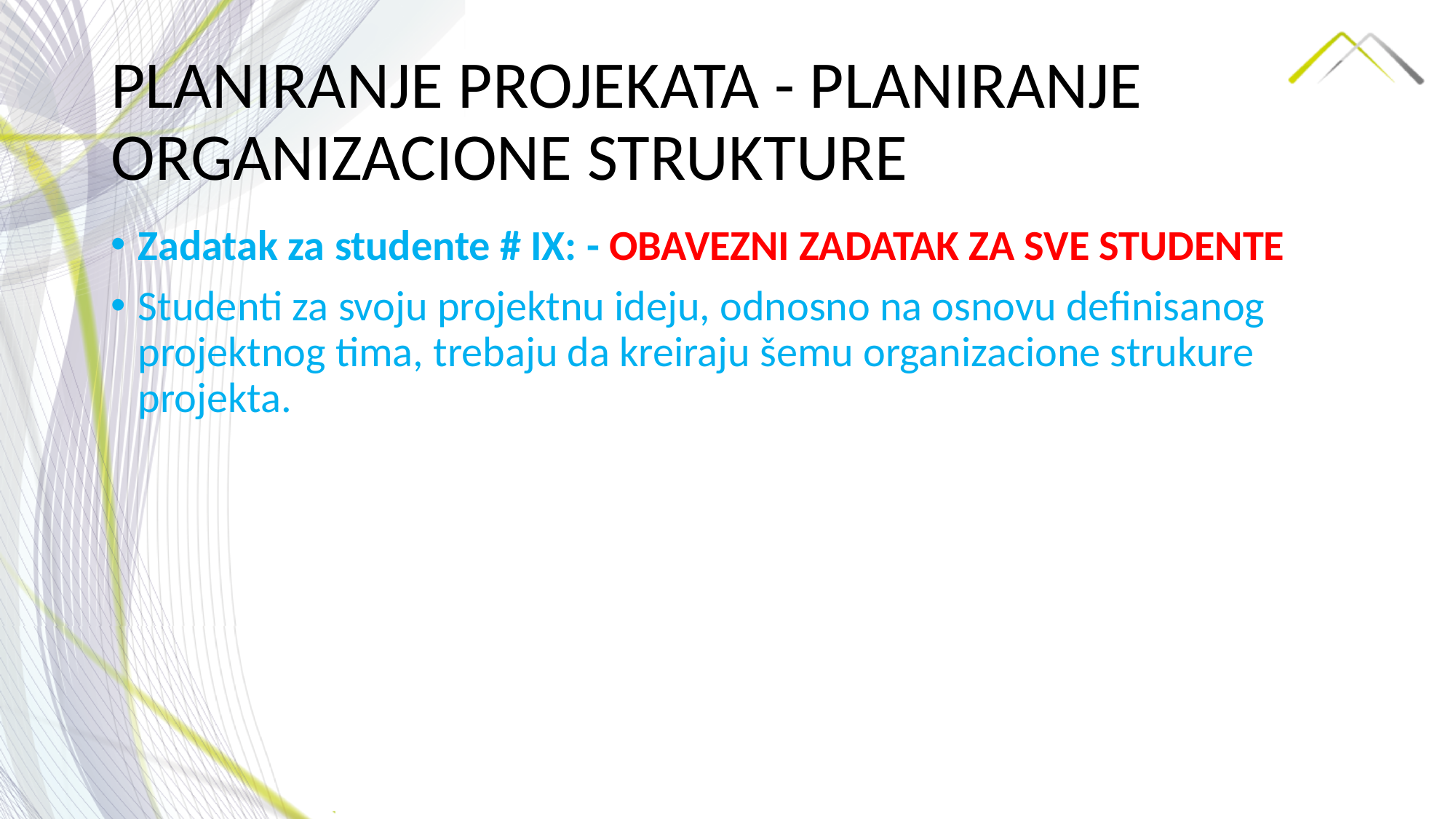

# PLANIRANJE PROJEKATA - PLANIRANJE ORGANIZACIONE STRUKTURE
Zadatak za studente # IX: - OBAVEZNI ZADATAK ZA SVE STUDENTE
Studenti za svoju projektnu ideju, odnosno na osnovu definisanog projektnog tima, trebaju da kreiraju šemu organizacione strukure projekta.